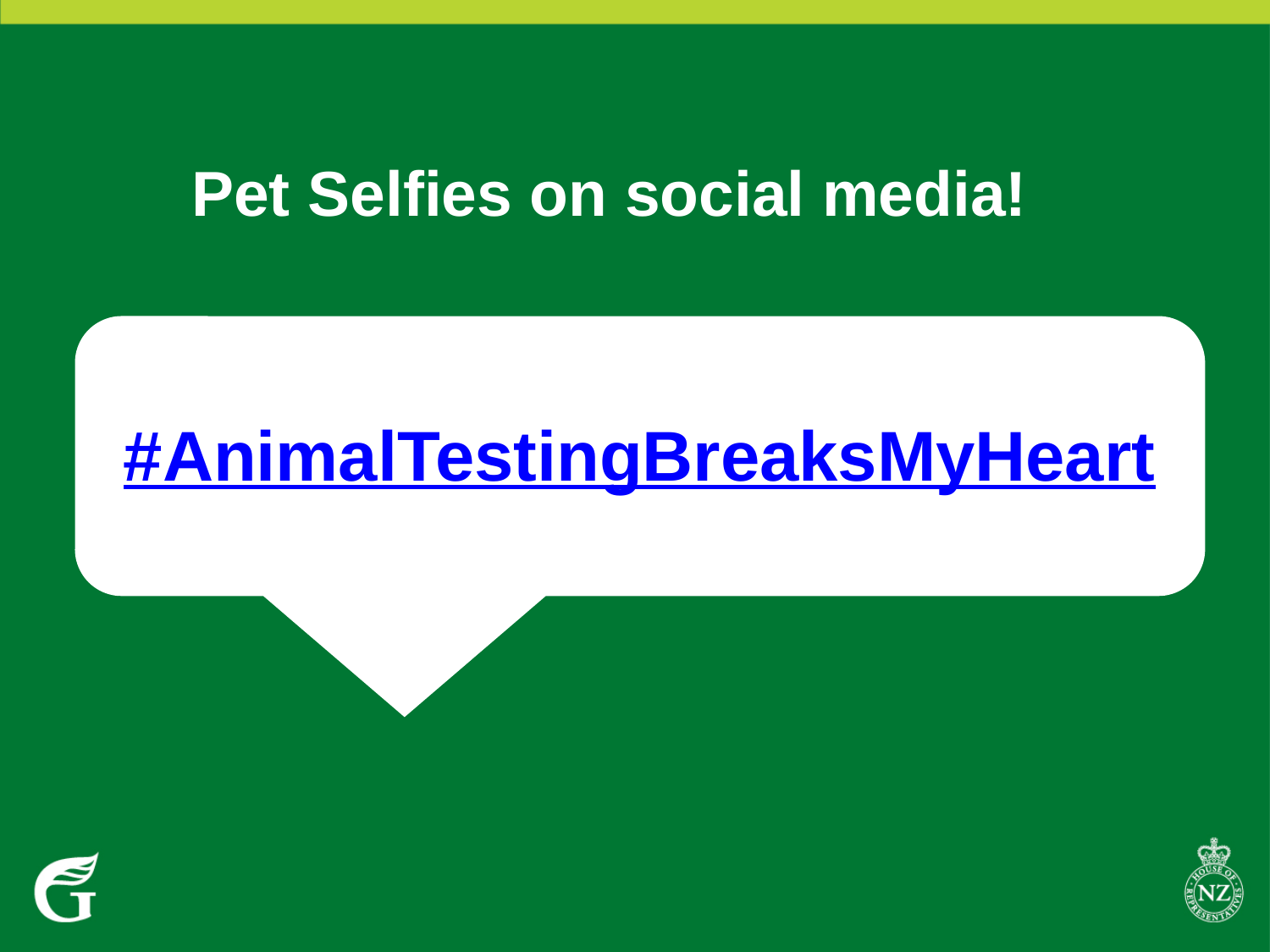

Pet Selfies on social media!

# ‪#‎AnimalTestingBreaksMyHeart‬